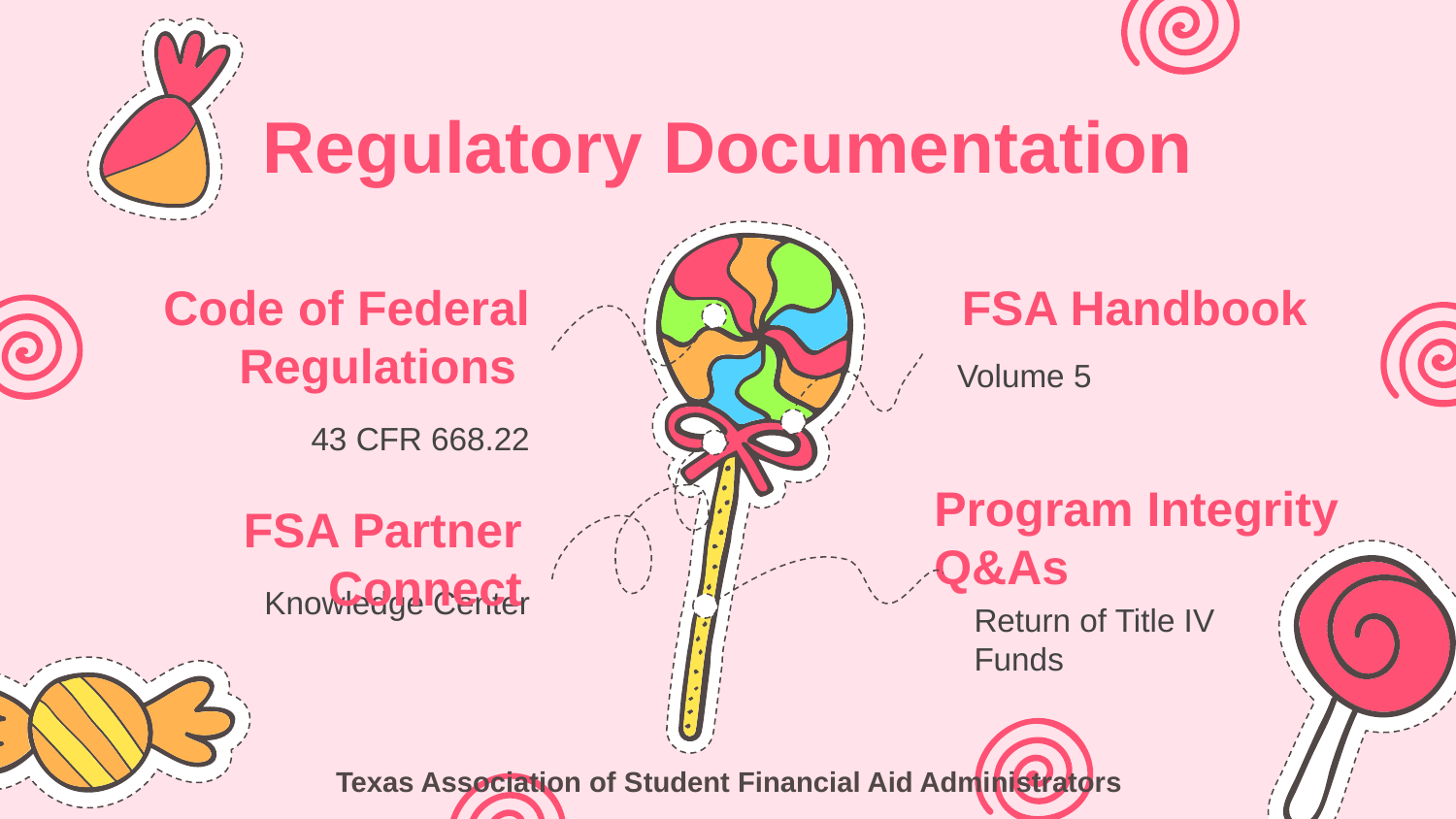

# Regulatory Documentation

Code of Federal Regulations
 FSA Handbook

 Volume 5

43 CFR 668.22

Program Integrity Q&As
FSA Partner Connect

Knowledge Center
Return of Title IV Funds

Texas Association of Student Financial Aid Administrators